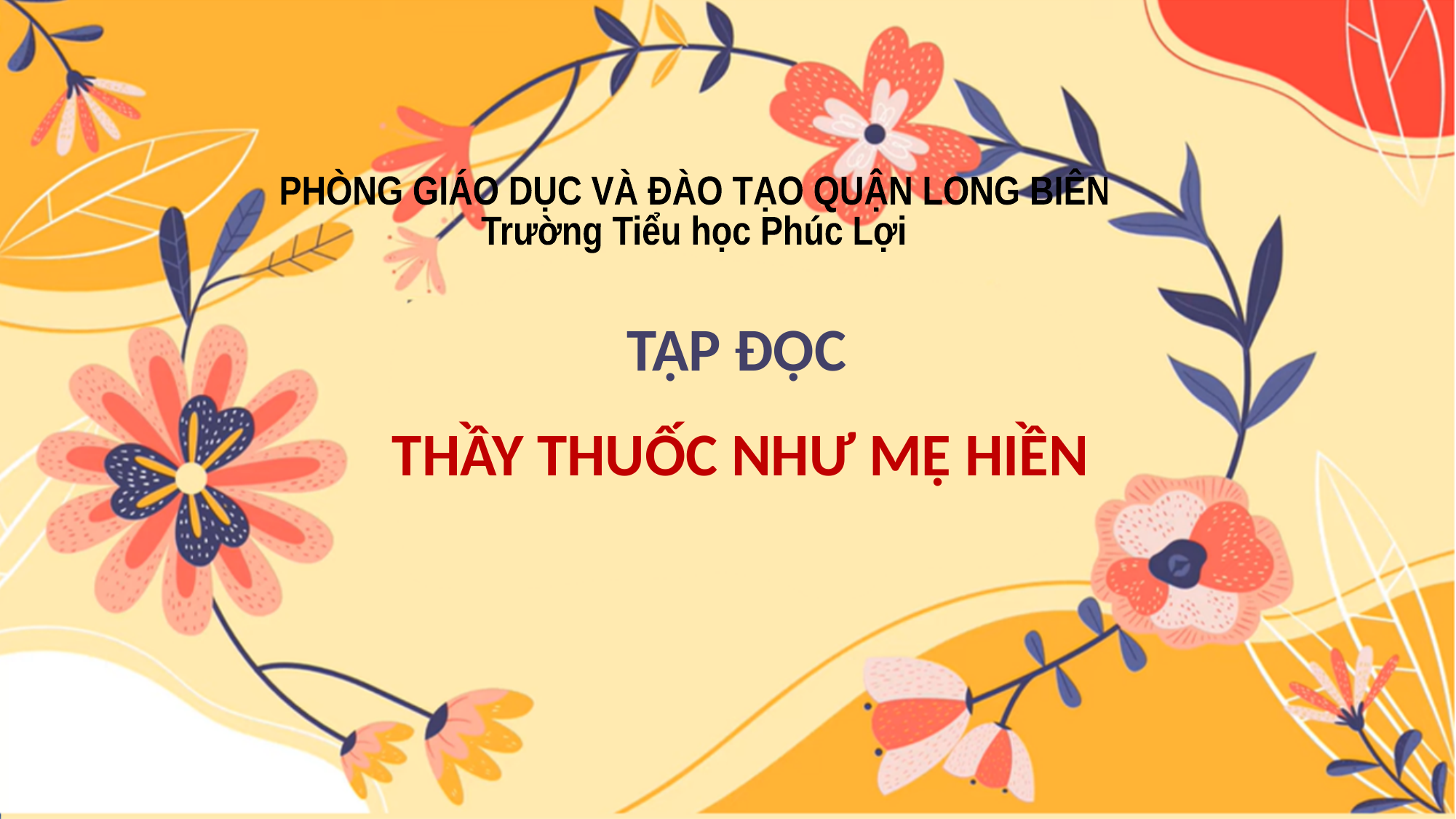

PHÒNG GIÁO DỤC VÀ ĐÀO TẠO QUẬN LONG BIÊN
Trường Tiểu học Phúc Lợi
TẬP ĐỌC
THẦY THUỐC NHƯ MẸ HIỀN